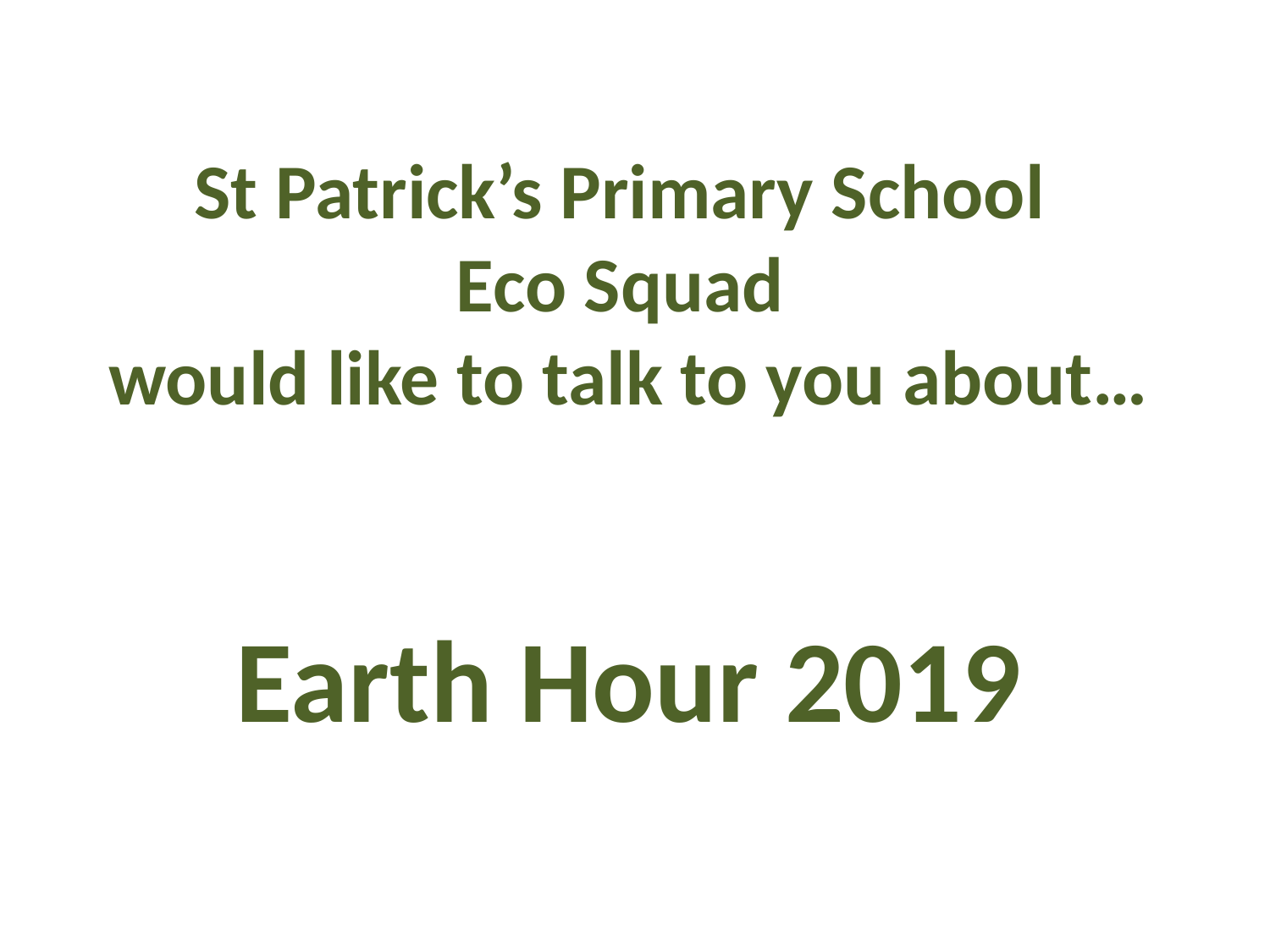

St Patrick’s Primary School
Eco Squad
would like to talk to you about…

Earth Hour 2019